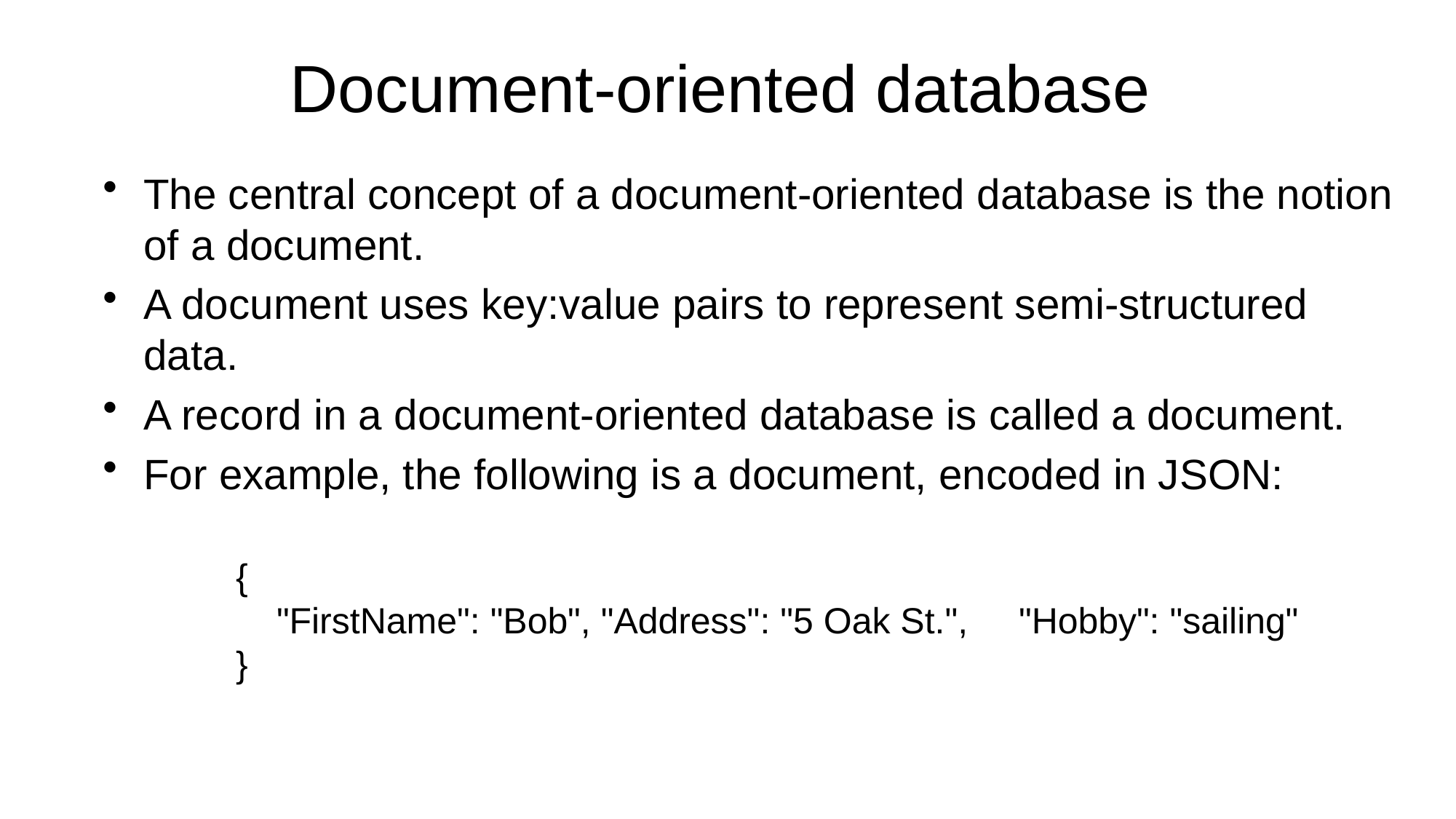

# Document-oriented database
The central concept of a document-oriented database is the notion of a document.
A document uses key:value pairs to represent semi-structured data.
A record in a document-oriented database is called a document.
For example, the following is a document, encoded in JSON:
{
    "FirstName": "Bob", "Address": "5 Oak St.",     "Hobby": "sailing"
}